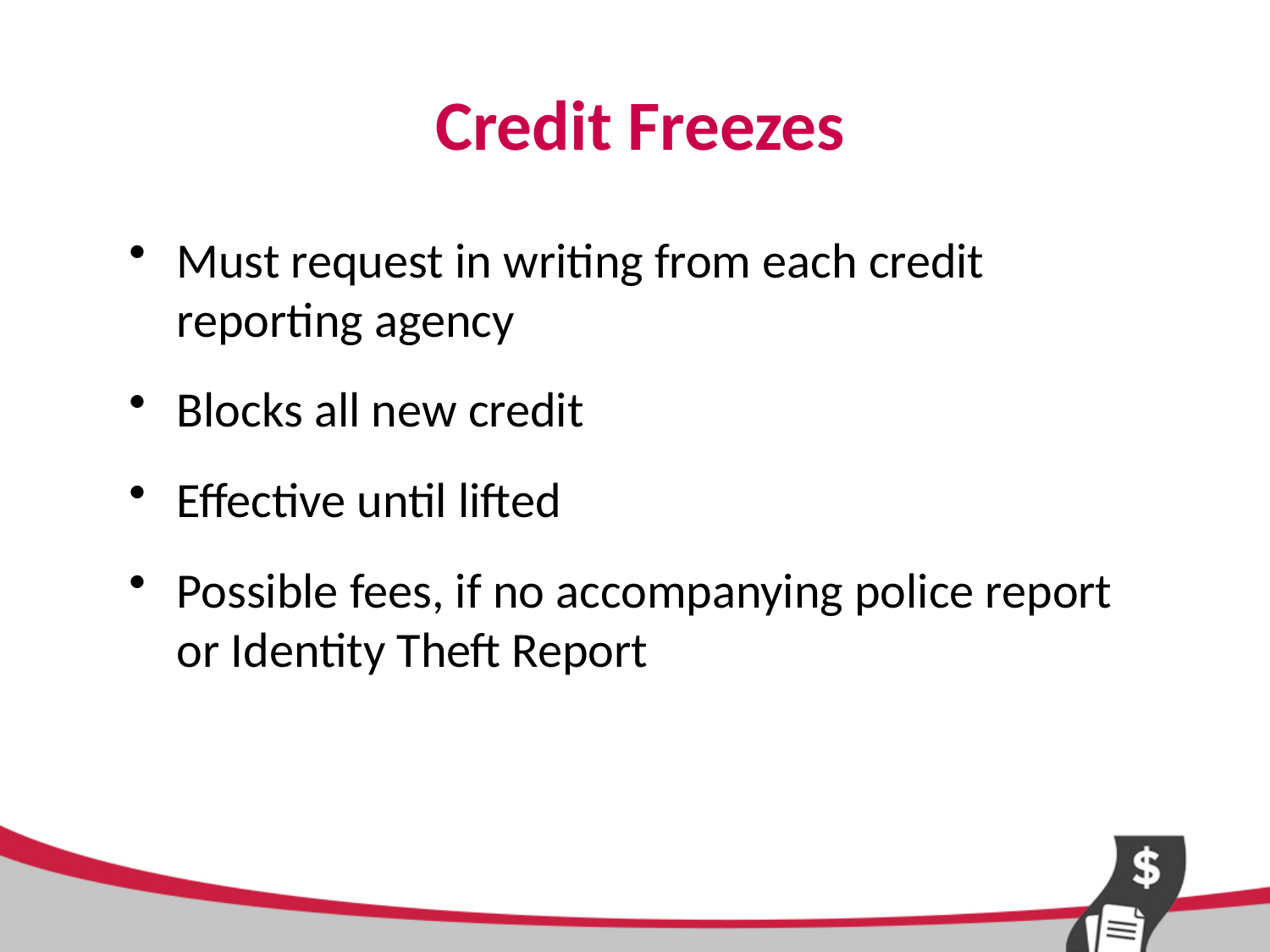

# Credit Freezes
Must request in writing from each credit reporting agency
Blocks all new credit
Effective until lifted
Possible fees, if no accompanying police report or Identity Theft Report